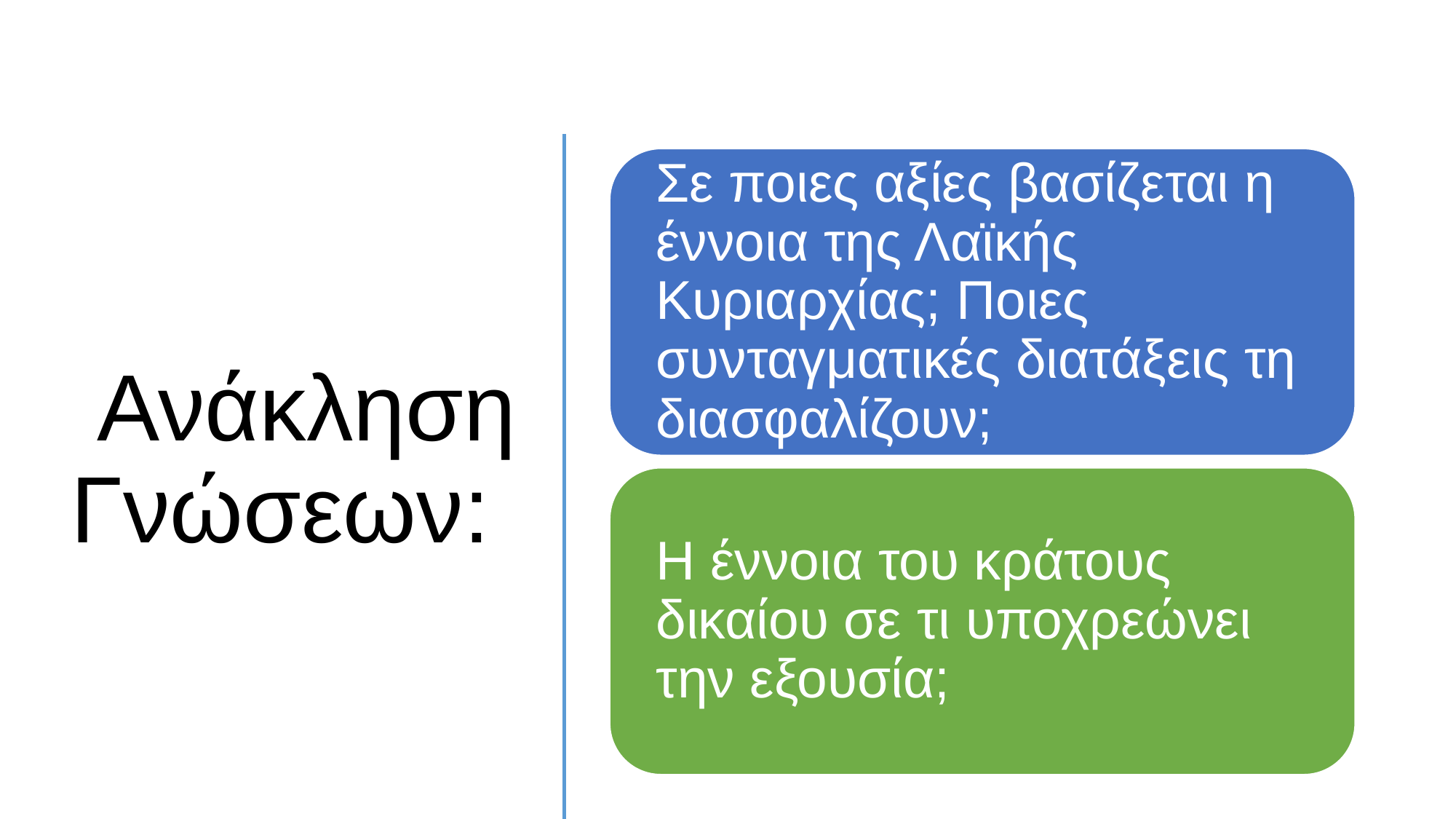

# Ανάκληση Γνώσεων:
Σε ποιες αξίες βασίζεται η έννοια της Λαϊκής Κυριαρχίας; Ποιες συνταγματικές διατάξεις τη διασφαλίζουν;
Η έννοια του κράτους δικαίου σε τι υποχρεώνει την εξουσία;